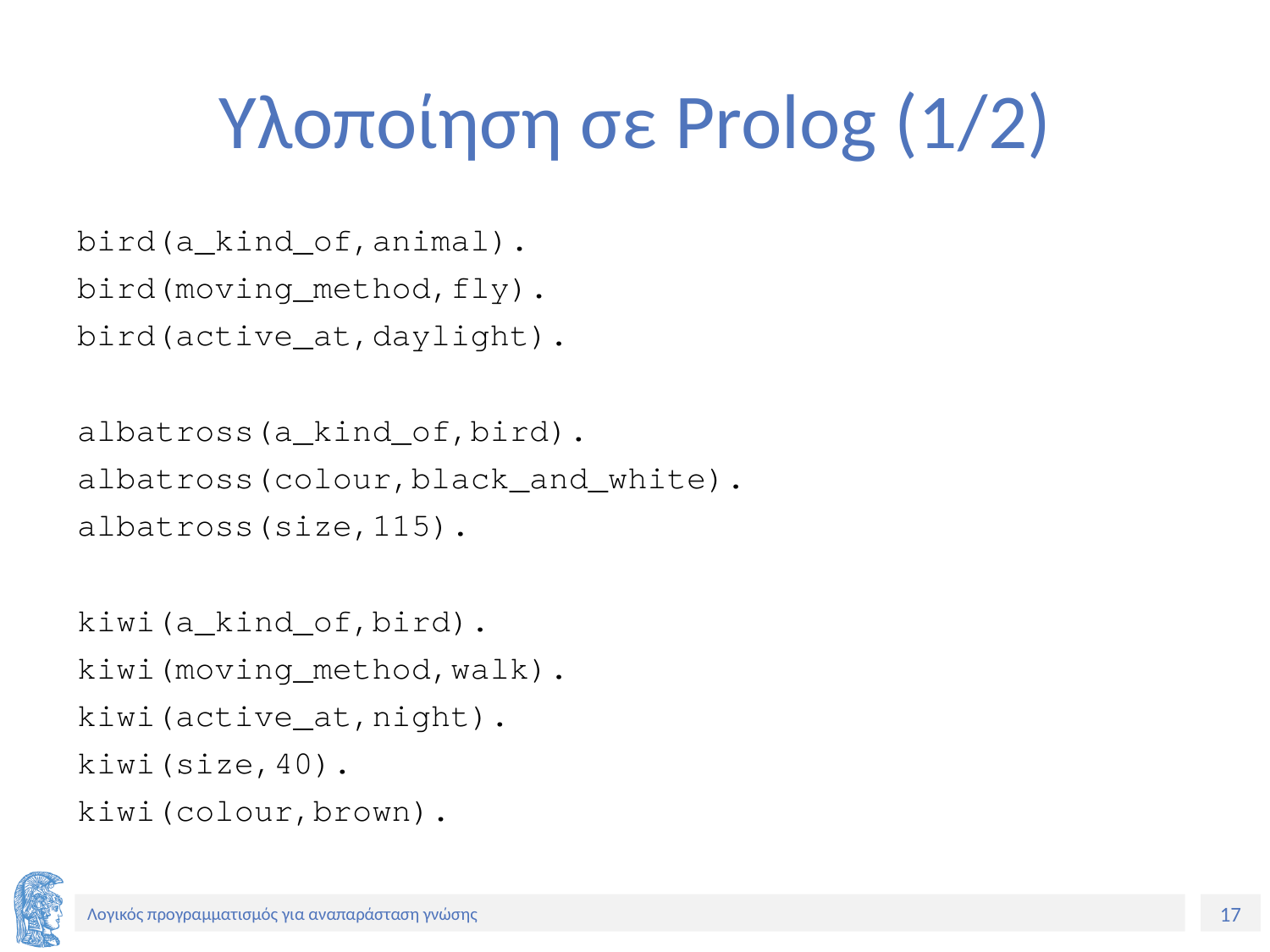

# Υλοποίηση σε Prolog (1/2)
bird(a_kind_of,animal).
bird(moving_method,fly).
bird(active_at,daylight).

albatross(a_kind_of,bird).
albatross(colour,black_and_white).
albatross(size,115).

kiwi(a_kind_of,bird).
kiwi(moving_method,walk).
kiwi(active_at,night).
kiwi(size,40).
kiwi(colour,brown).